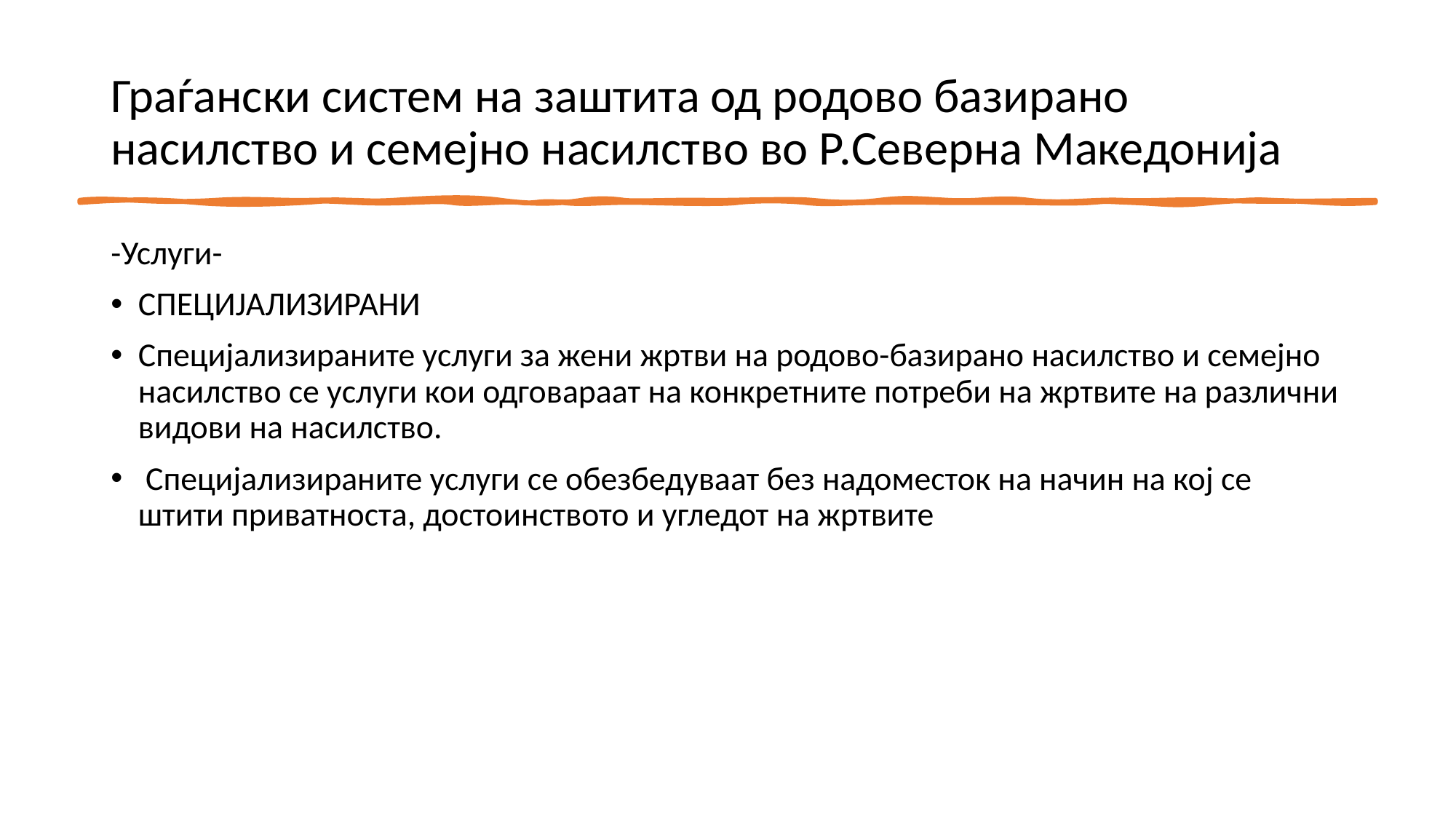

# Граѓански систем на заштита од родово базирано насилство и семејно насилство во Р.Северна Македонија

-Услуги-
СПЕЦИЈАЛИЗИРАНИ
Специјализираните услуги за жени жртви на родово-базирано насилство и семејно насилство се услуги кои одговараат на конкретните потреби на жртвите на различни видови на насилство.
 Специјализираните услуги се обезбедуваат без надоместок на начин на кој се штити приватноста, достоинството и угледот на жртвите